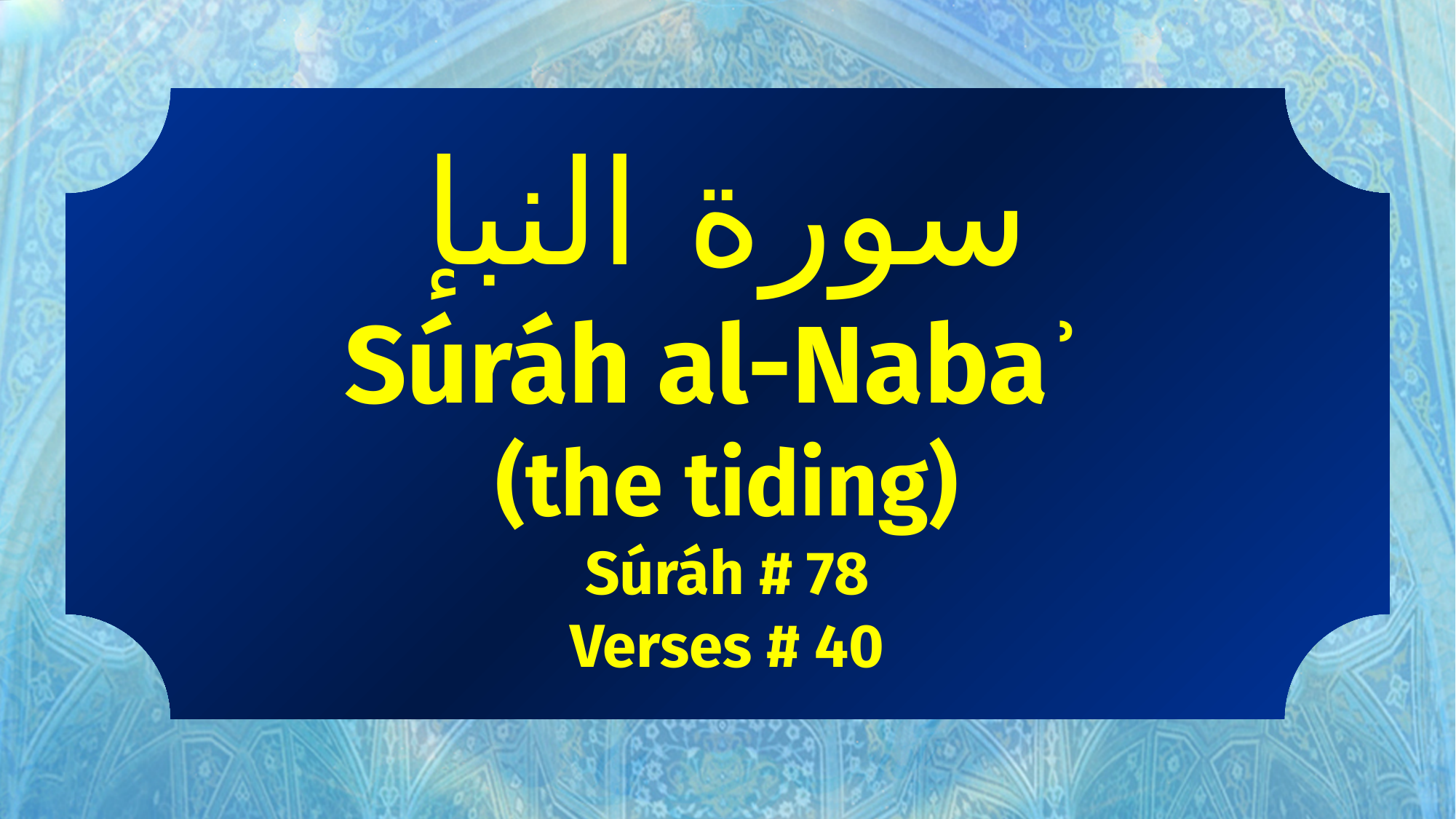

سورة النبإ
Súráh al-Nabaʾ
(the tiding)
Súráh # 78
Verses # 40